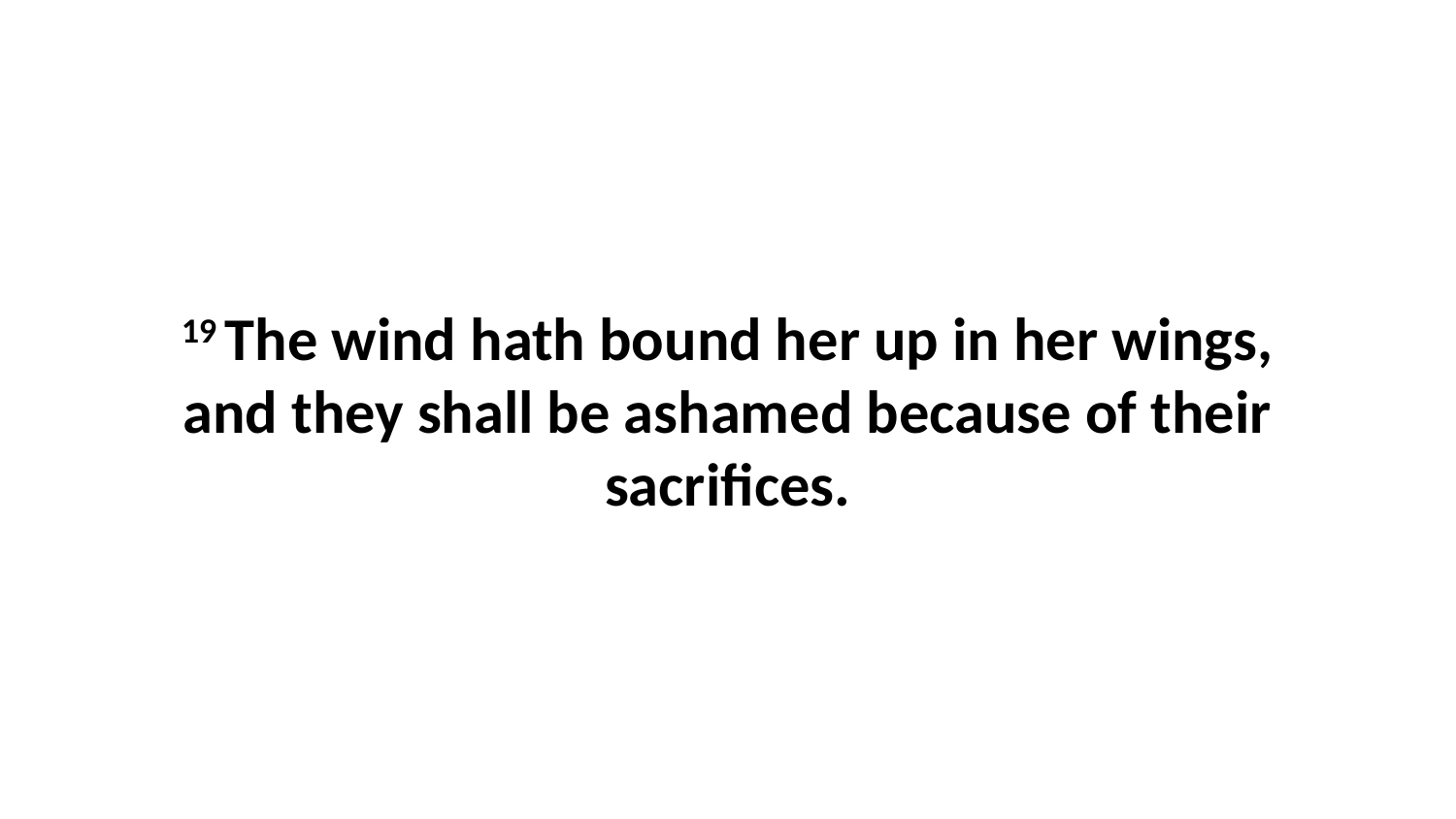

19 The wind hath bound her up in her wings, and they shall be ashamed because of their sacrifices.